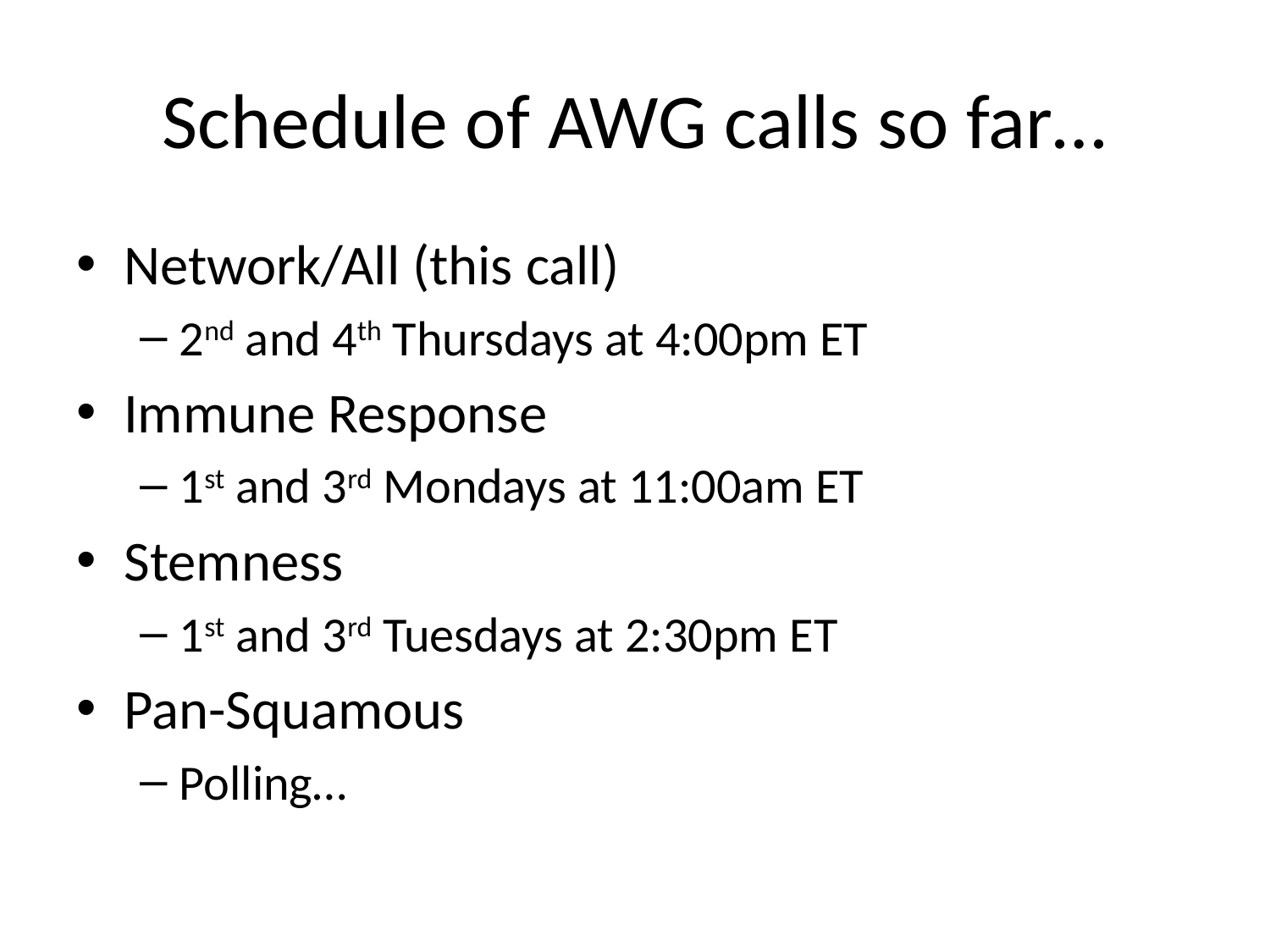

# Schedule of AWG calls so far…
Network/All (this call)
2nd and 4th Thursdays at 4:00pm ET
Immune Response
1st and 3rd Mondays at 11:00am ET
Stemness
1st and 3rd Tuesdays at 2:30pm ET
Pan-Squamous
Polling…